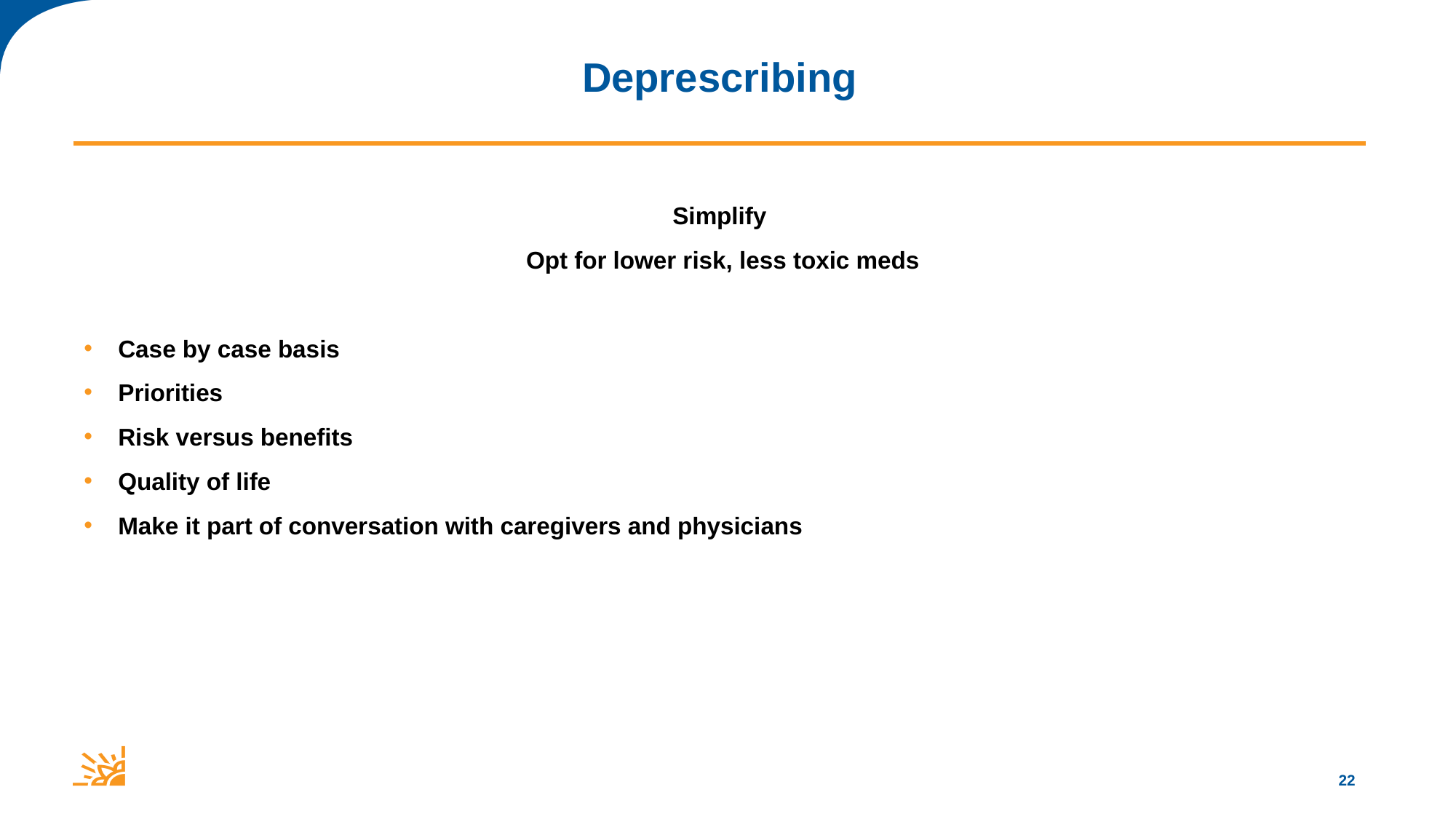

# Deprescribing
Simplify
 Opt for lower risk, less toxic meds

Case by case basis
Priorities
Risk versus benefits
Quality of life
Make it part of conversation with caregivers and physicians